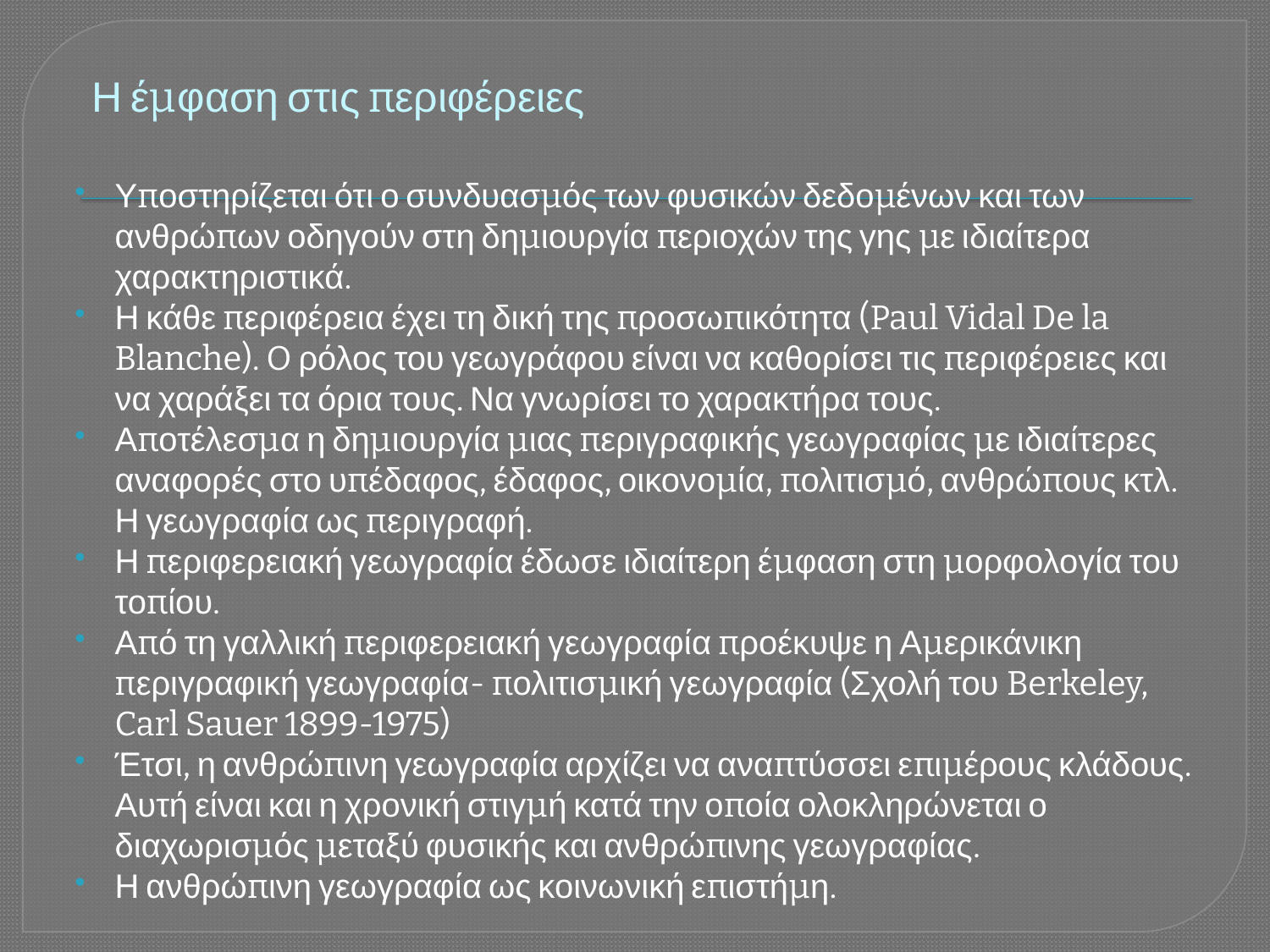

# Η έμφαση στις περιφέρειες

Υποστηρίζεται ότι ο συνδυασμός των φυσικών δεδομένων και των ανθρώπων οδηγούν στη δημιουργία περιοχών της γης με ιδιαίτερα χαρακτηριστικά.
Η κάθε περιφέρεια έχει τη δική της προσωπικότητα (Paul Vidal De la Blanche). O ρόλος του γεωγράφου είναι να καθορίσει τις περιφέρειες και να χαράξει τα όρια τους. Να γνωρίσει το χαρακτήρα τους.
Αποτέλεσμα η δημιουργία μιας περιγραφικής γεωγραφίας με ιδιαίτερες αναφορές στο υπέδαφος, έδαφος, οικονομία, πολιτισμό, ανθρώπους κτλ. Η γεωγραφία ως περιγραφή.
Η περιφερειακή γεωγραφία έδωσε ιδιαίτερη έμφαση στη μορφολογία του τοπίου.
Από τη γαλλική περιφερειακή γεωγραφία προέκυψε η Αμερικάνικη περιγραφική γεωγραφία- πολιτισμική γεωγραφία (Σχολή του Berkeley, Carl Sauer 1899-1975)
Έτσι, η ανθρώπινη γεωγραφία αρχίζει να αναπτύσσει επιμέρους κλάδους. Αυτή είναι και η χρονική στιγμή κατά την οποία ολοκληρώνεται ο διαχωρισμός μεταξύ φυσικής και ανθρώπινης γεωγραφίας.
Η ανθρώπινη γεωγραφία ως κοινωνική επιστήμη.